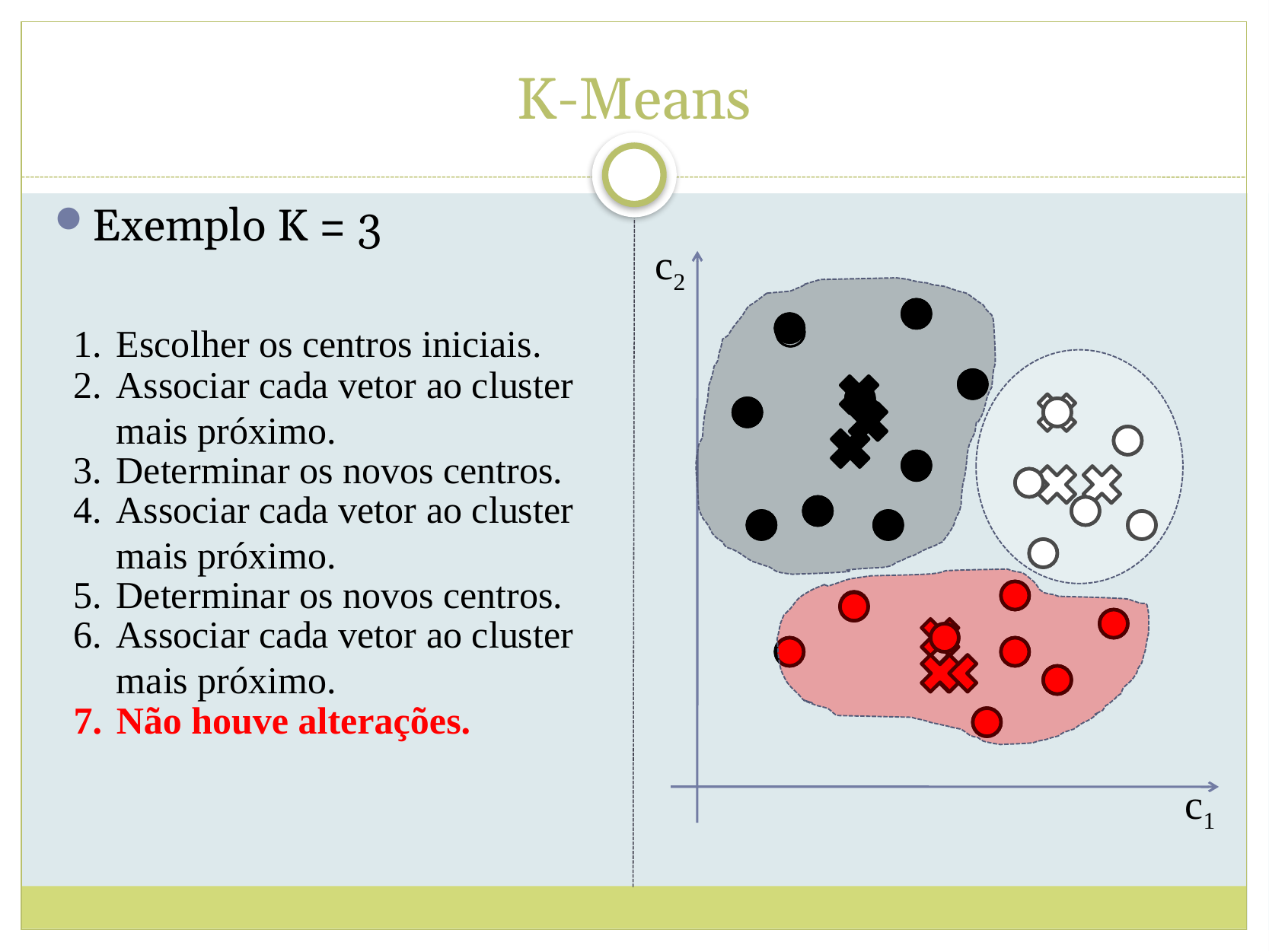

# K-Means
Exemplo K = 3
c2

Escolher os centros iniciais.

Associar cada vetor ao cluster mais próximo.

Determinar os novos centros.

Associar cada vetor ao cluster mais próximo.
Determinar os novos centros.

Associar cada vetor ao cluster mais próximo.

Não houve alterações.
c1